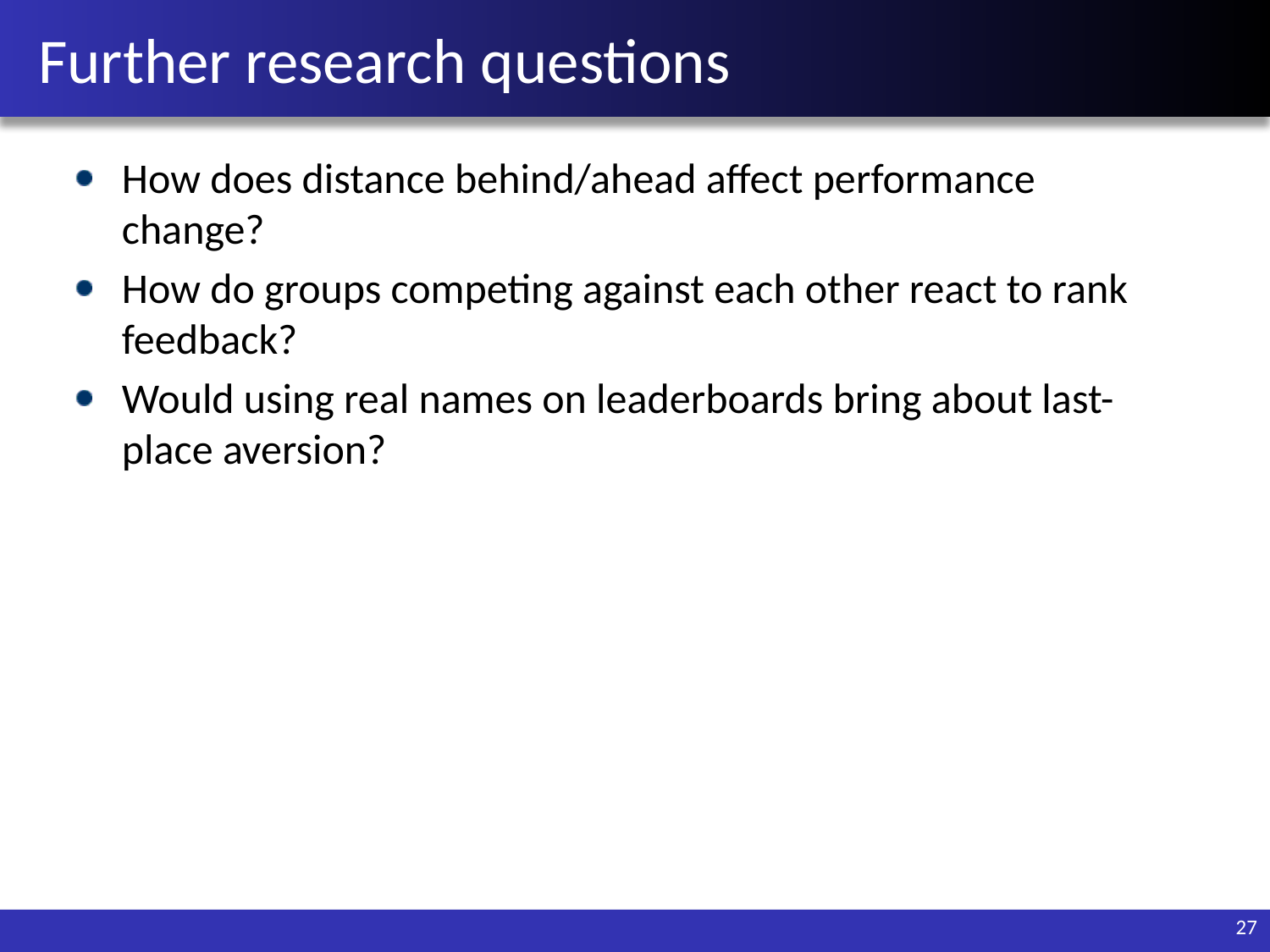

# Further research questions
How does distance behind/ahead affect performance change?
How do groups competing against each other react to rank feedback?
Would using real names on leaderboards bring about last-place aversion?

27